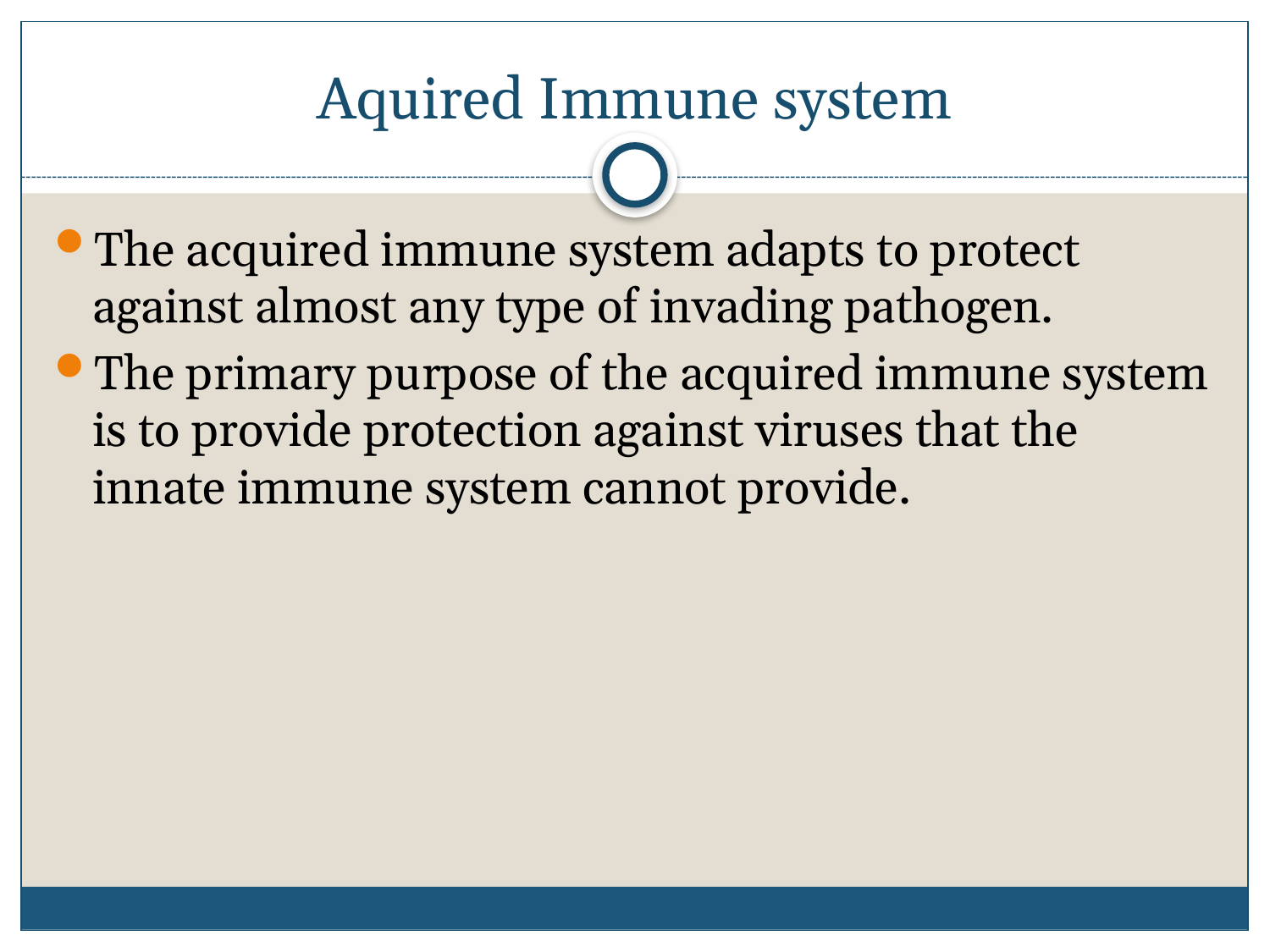

# Aquired Immune system
The acquired immune system adapts to protect against almost any type of invading pathogen.
The primary purpose of the acquired immune system is to provide protection against viruses that the innate immune system cannot provide.